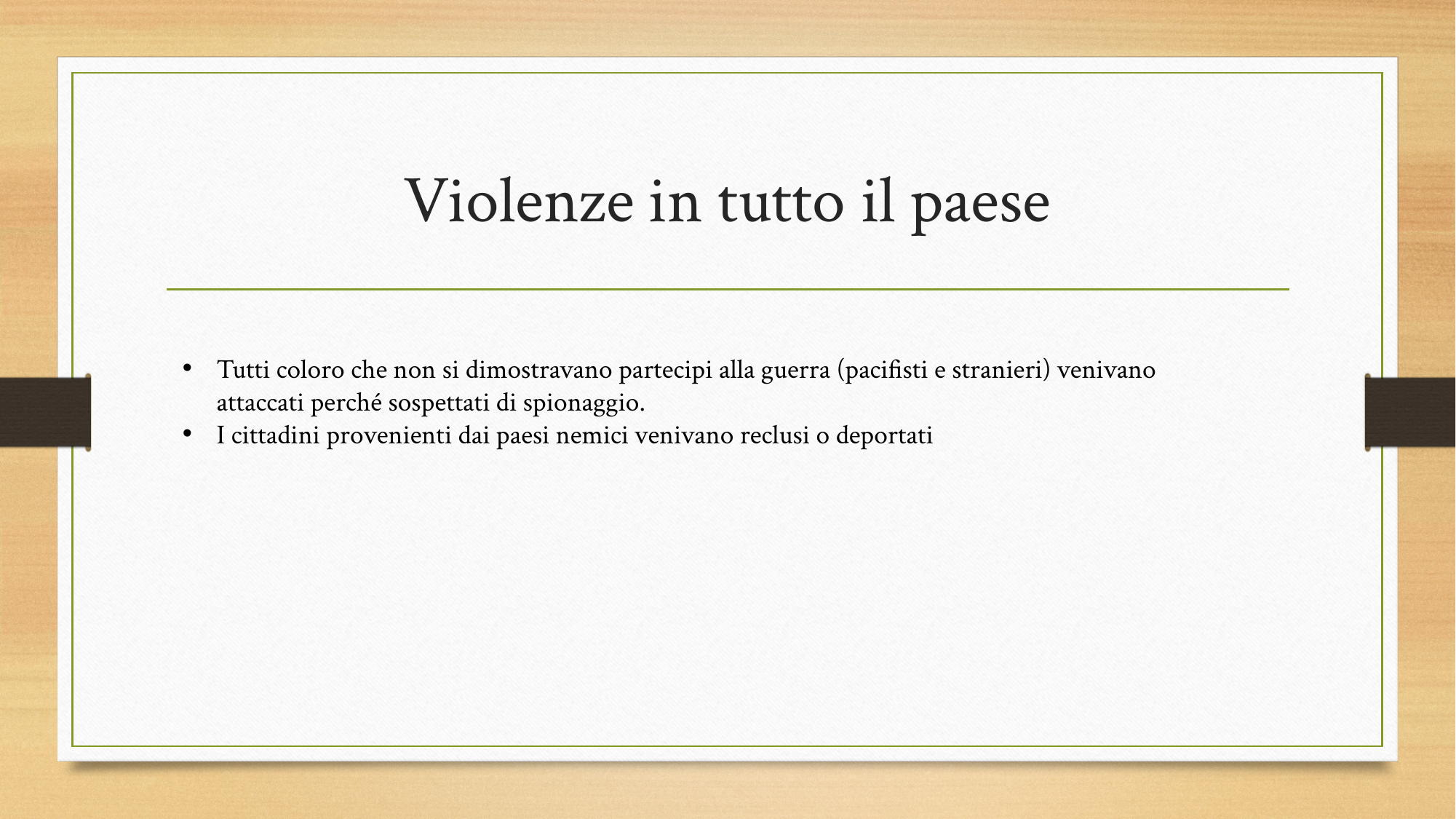

# Violenze in tutto il paese
Tutti coloro che non si dimostravano partecipi alla guerra (pacifisti e stranieri) venivano attaccati perché sospettati di spionaggio.
I cittadini provenienti dai paesi nemici venivano reclusi o deportati